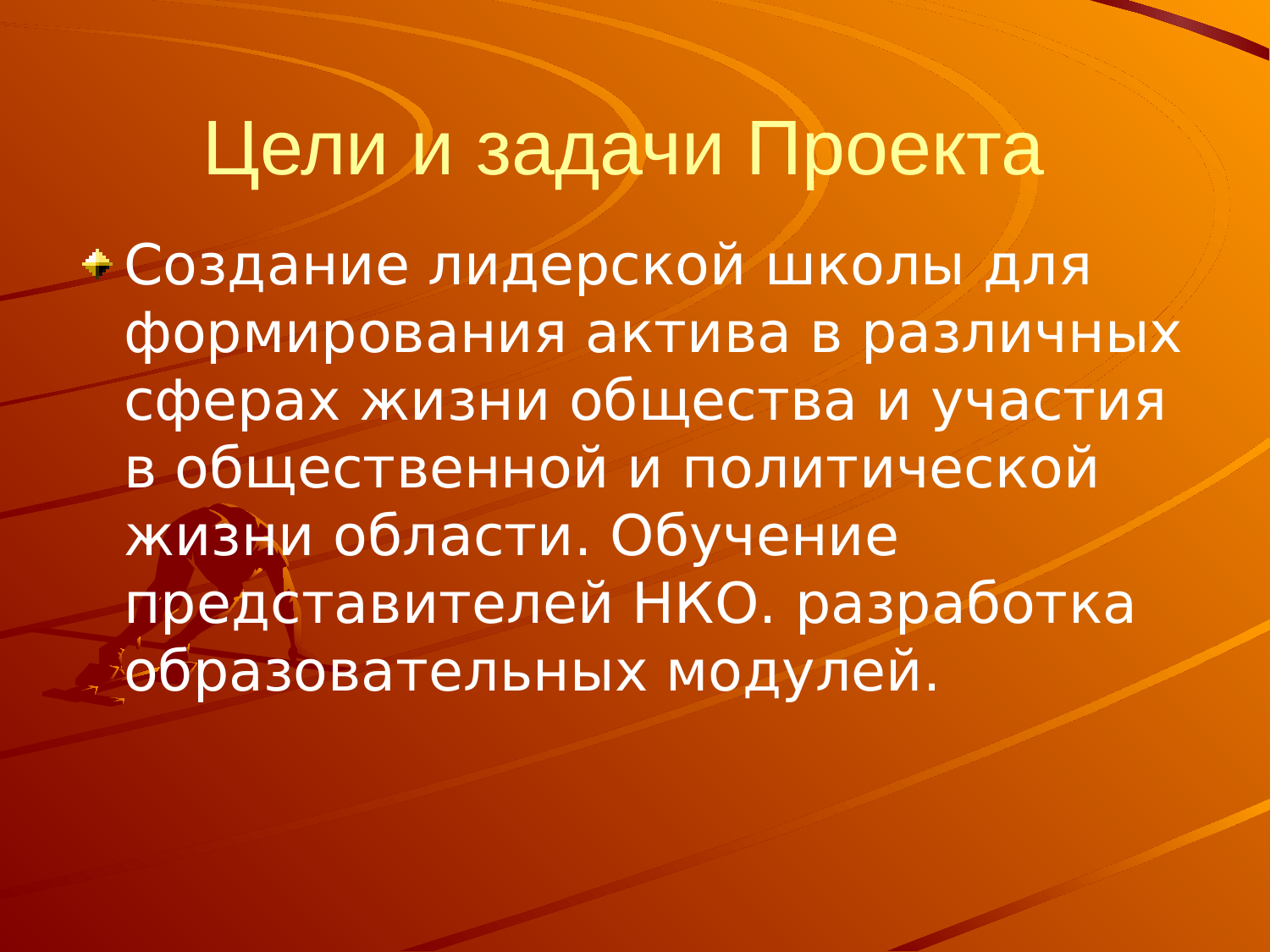

# Цели и задачи Проекта
Создание лидерской школы для формирования актива в различных сферах жизни общества и участия в общественной и политической жизни области. Обучение представителей НКО. разработка образовательных модулей.